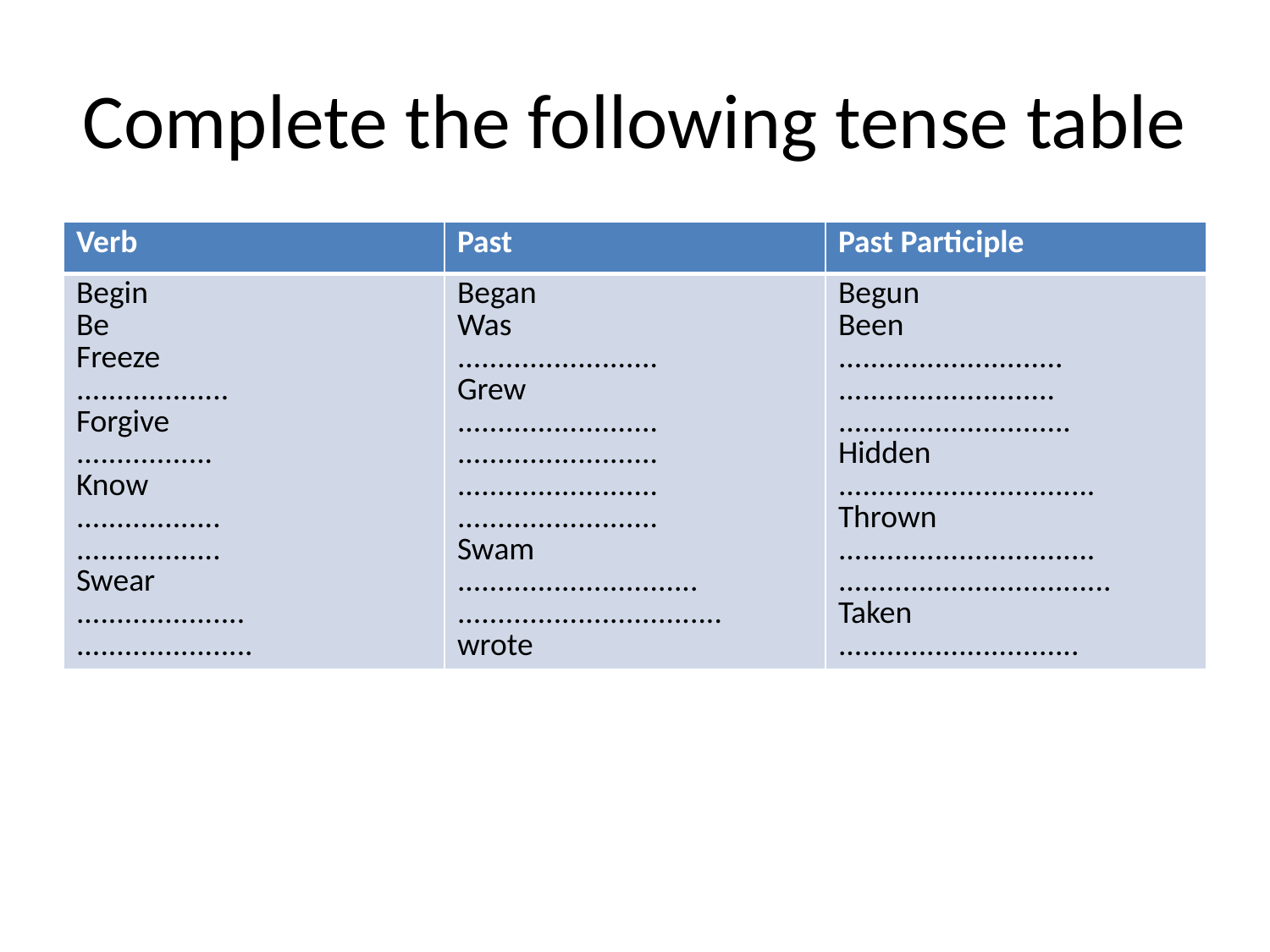

# Complete the following tense table
| Verb | Past | Past Participle |
| --- | --- | --- |
| Begin Be Freeze ................... Forgive ................. Know .................. .................. Swear ..................... ...................... | Began Was ......................... Grew ......................... ......................... ......................... ......................... Swam .............................. ................................. wrote | Begun Been ............................ ........................... ............................. Hidden ................................ Thrown ................................ .................................. Taken .............................. |